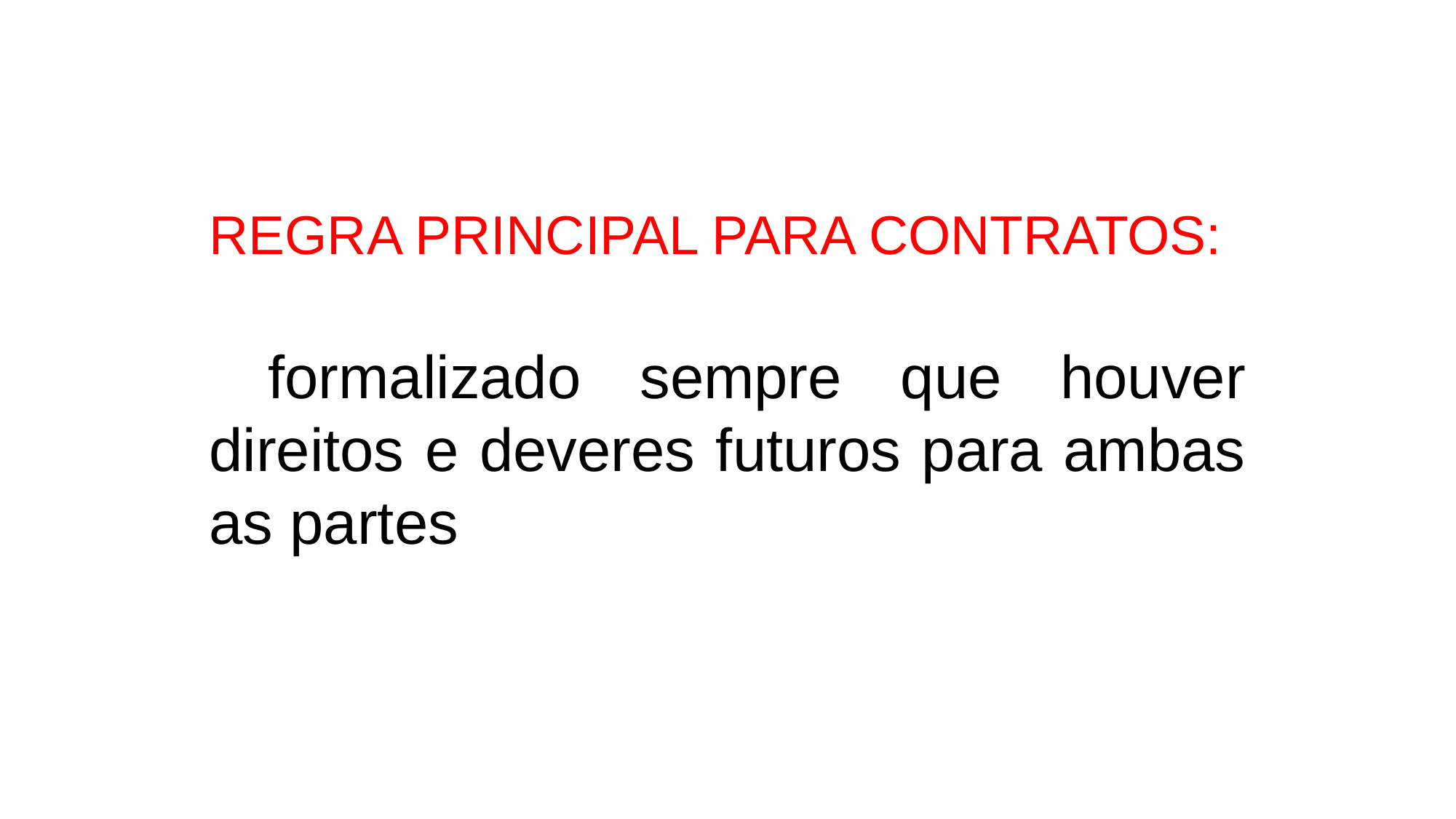

REGRA PRINCIPAL PARA CONTRATOS:

 formalizado sempre que houver direitos e deveres futuros para ambas as partes